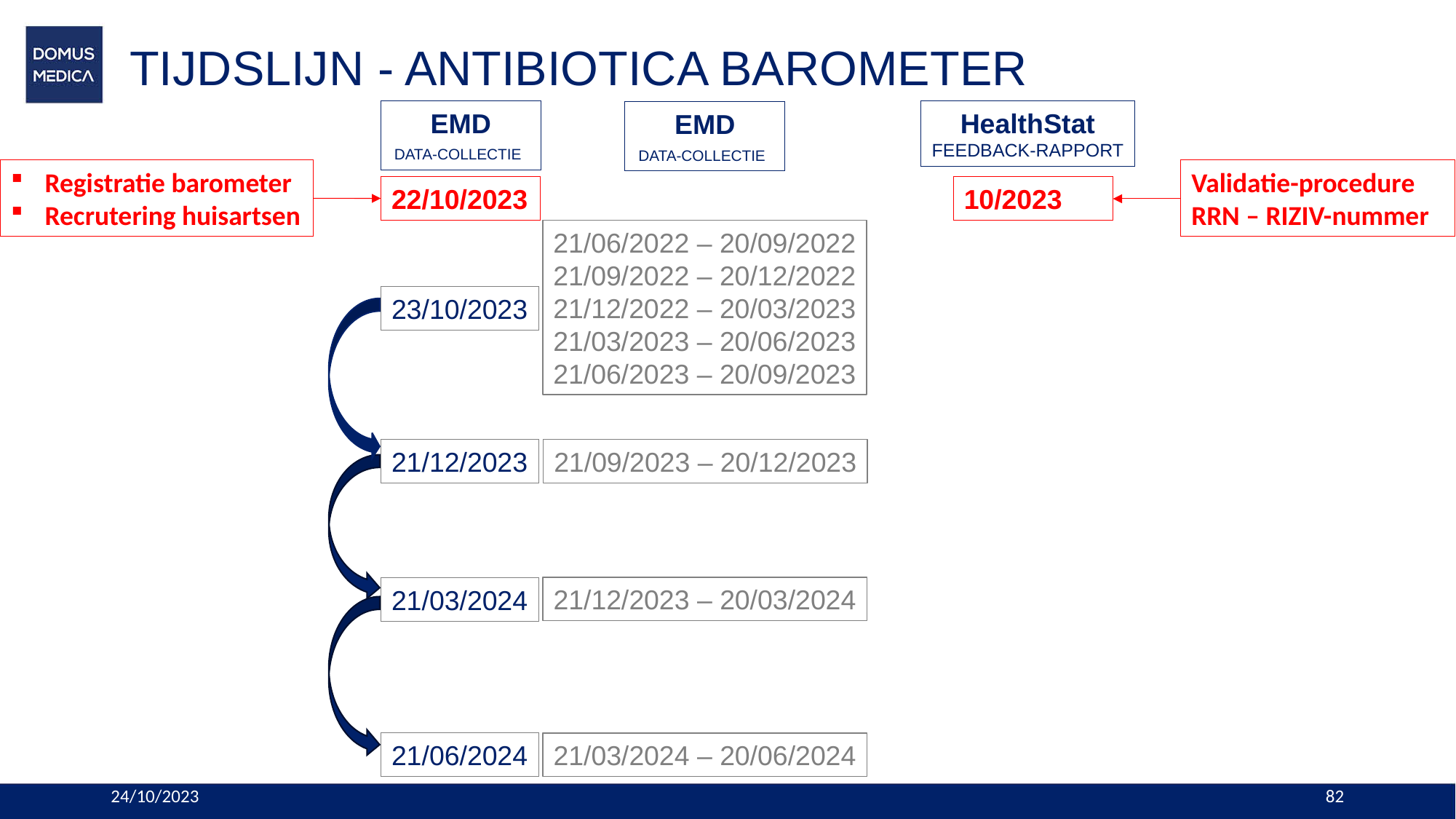

# TIJDSLIJN - ANTIBIOTICA BAROMETER
EMD
DATA-COLLECTIE
HealthStat
FEEDBACK-RAPPORT
EMD
DATA-COLLECTIE
Registratie barometer
Recrutering huisartsen
Validatie-procedure
RRN – RIZIV-nummer
22/10/2023
10/2023
21/06/2022 – 20/09/2022
21/09/2022 – 20/12/2022
21/12/2022 – 20/03/2023
21/03/2023 – 20/06/2023
21/06/2023 – 20/09/2023
23/10/2023

21/12/2023
21/09/2023 – 20/12/2023

21/12/2023 – 20/03/2024
21/03/2024

21/06/2024
21/03/2024 – 20/06/2024
24/10/2023
82